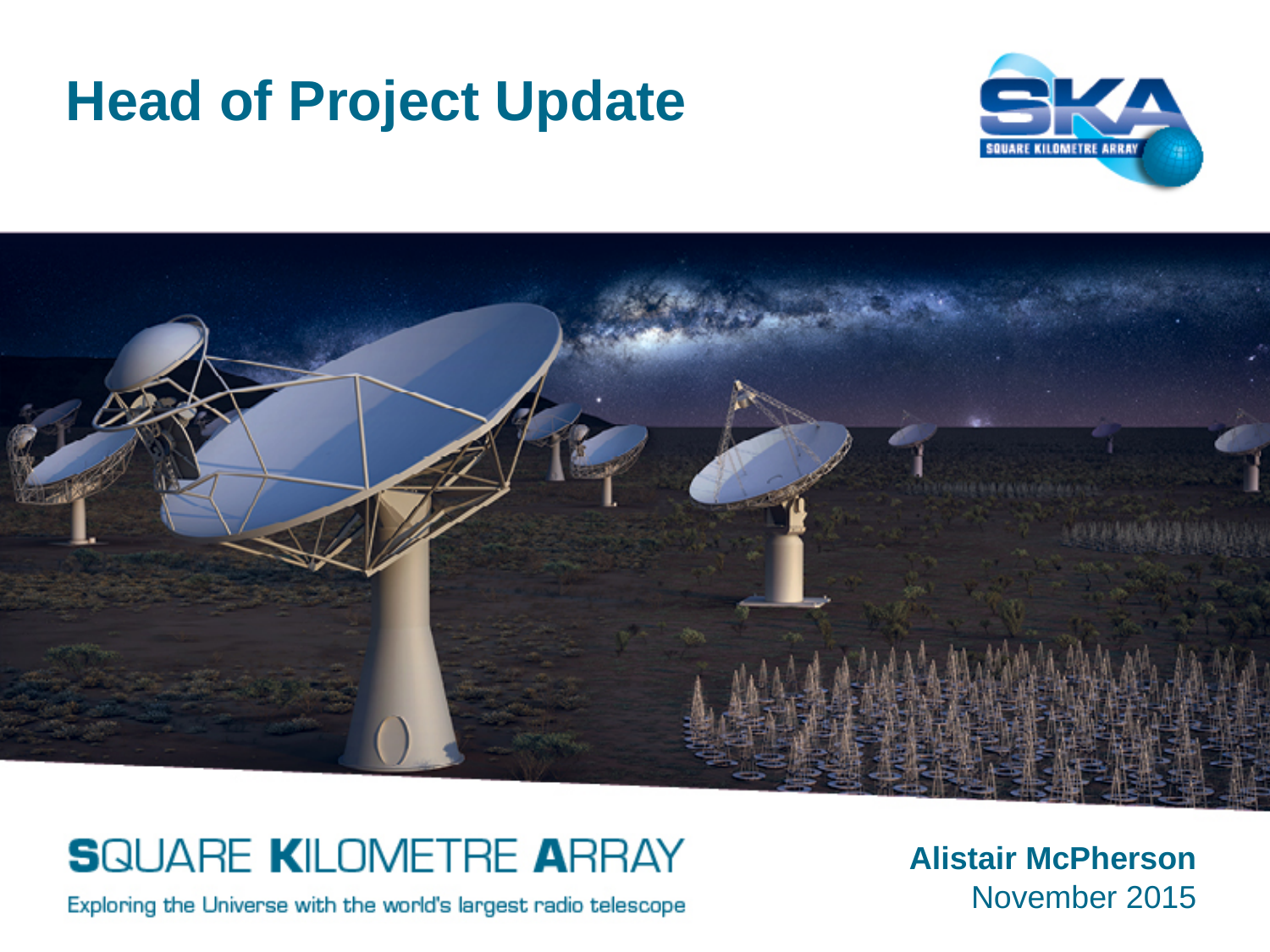

Head of Project Update

Alistair McPherson
November 2015